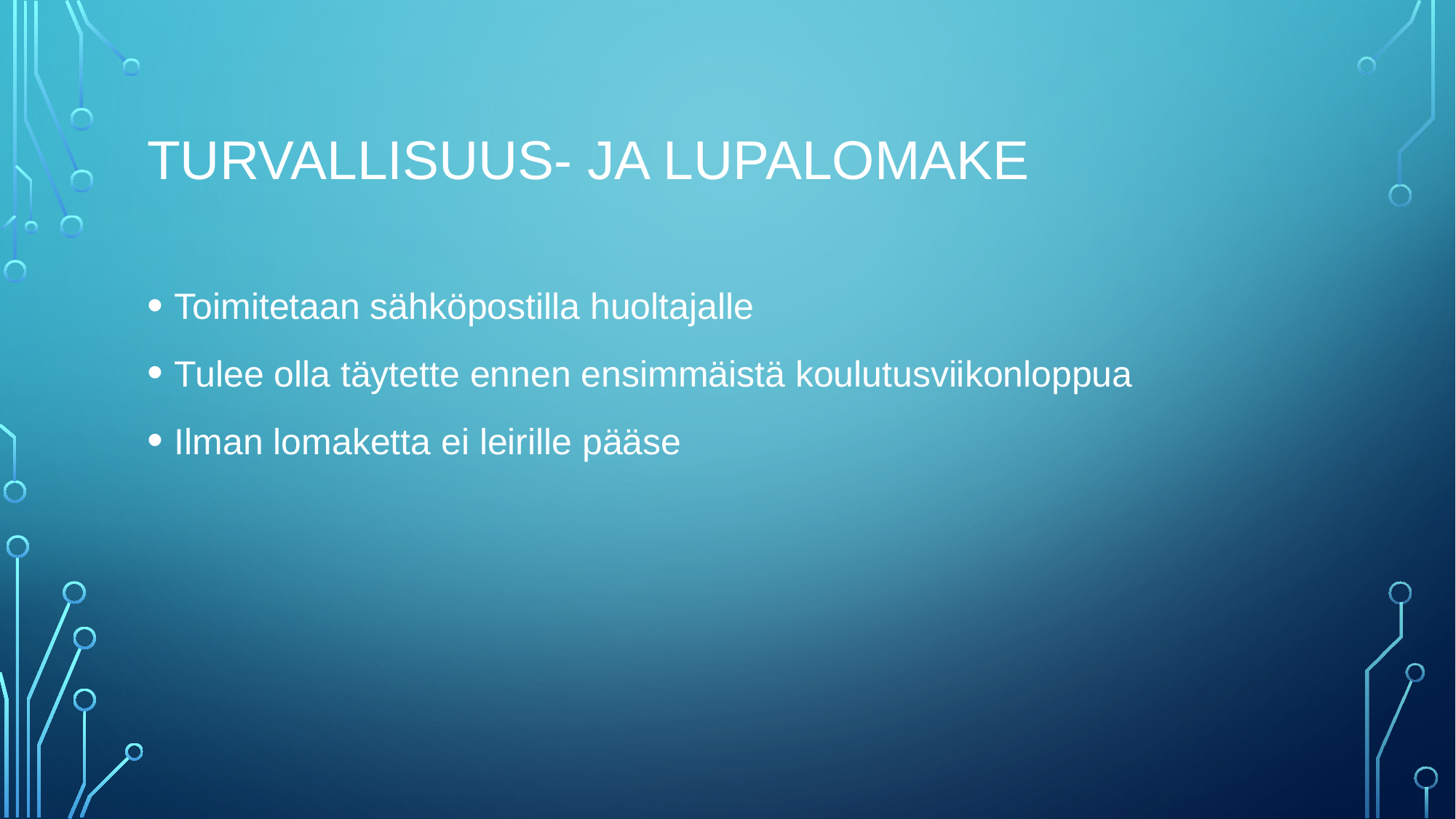

# Turvallisuus- ja lupalomake
Toimitetaan sähköpostilla huoltajalle
Tulee olla täytette ennen ensimmäistä koulutusviikonloppua
Ilman lomaketta ei leirille pääse